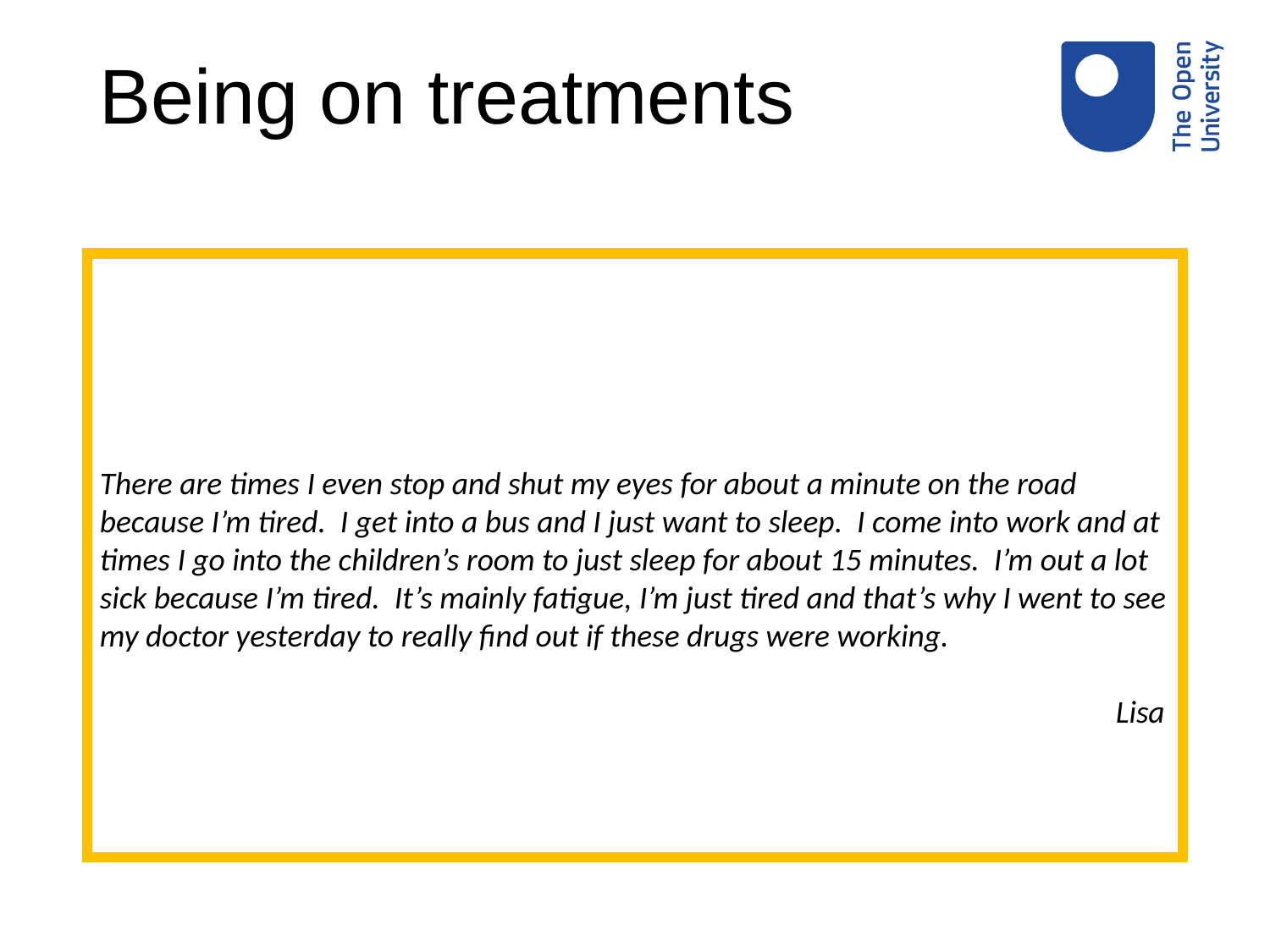

# Being on treatments

There are times I even stop and shut my eyes for about a minute on the road because I’m tired.  I get into a bus and I just want to sleep.  I come into work and at times I go into the children’s room to just sleep for about 15 minutes.  I’m out a lot sick because I’m tired.  It’s mainly fatigue, I’m just tired and that’s why I went to see my doctor yesterday to really find out if these drugs were working.

								Lisa